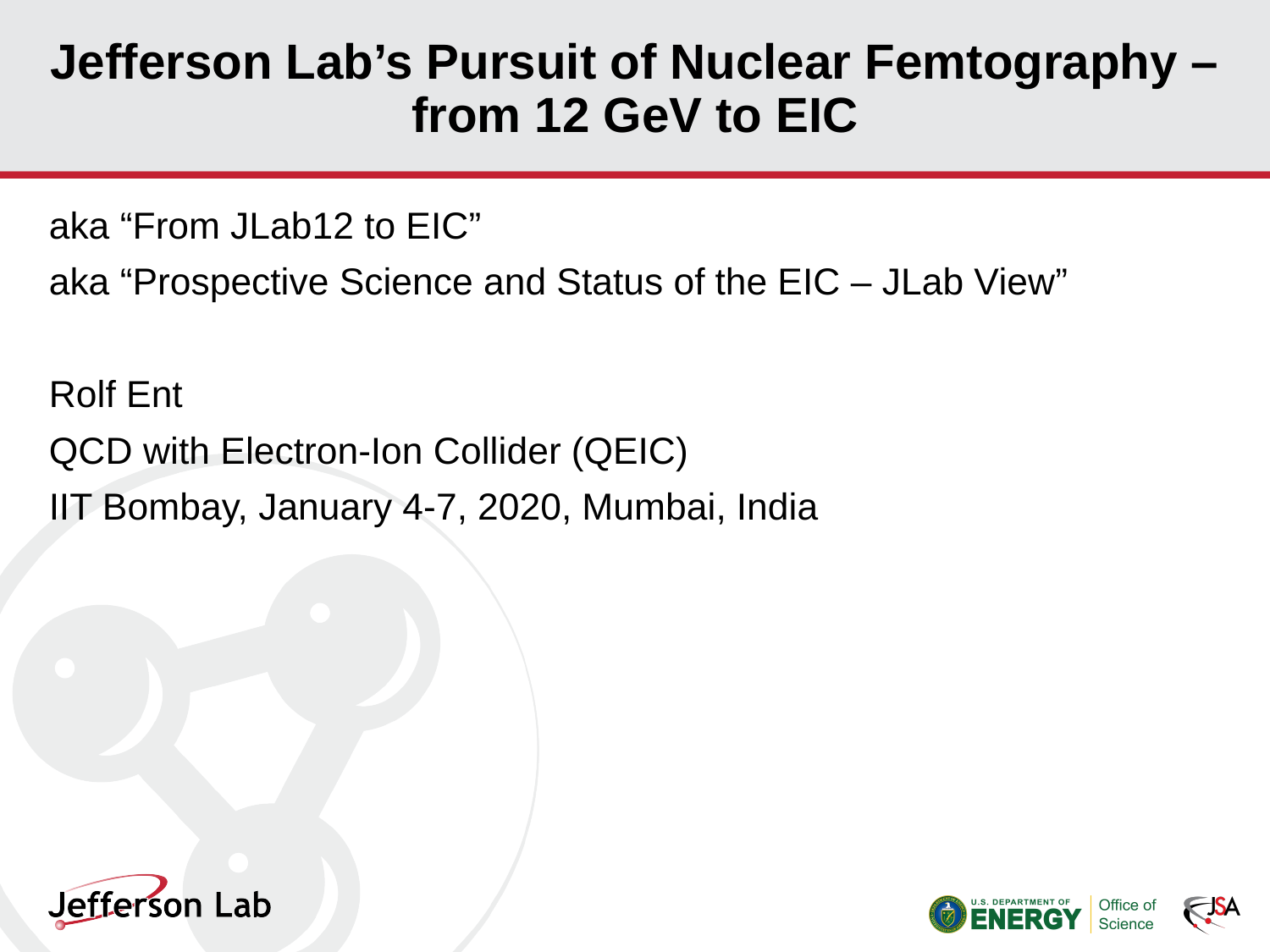

# Jefferson Lab’s Pursuit of Nuclear Femtography – from 12 GeV to EIC
aka “From JLab12 to EIC”
aka “Prospective Science and Status of the EIC – JLab View”

Rolf Ent
QCD with Electron-Ion Collider (QEIC)
IIT Bombay, January 4-7, 2020, Mumbai, India